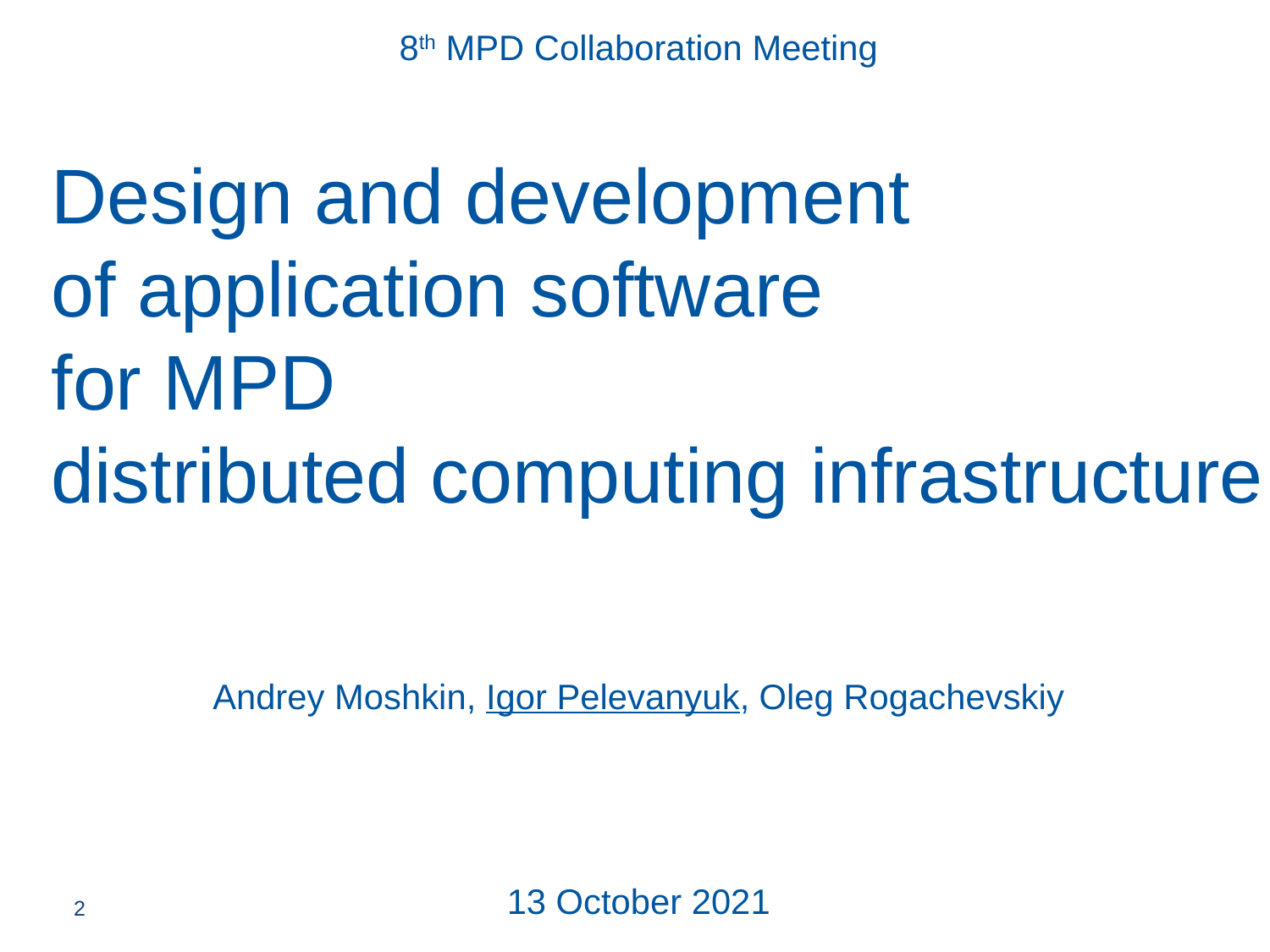

8th MPD Collaboration Meeting
# Design and development of application software for MPD distributed computing infrastructure
Andrey Moshkin, Igor Pelevanyuk, Oleg Rogachevskiy
13 October 2021
2